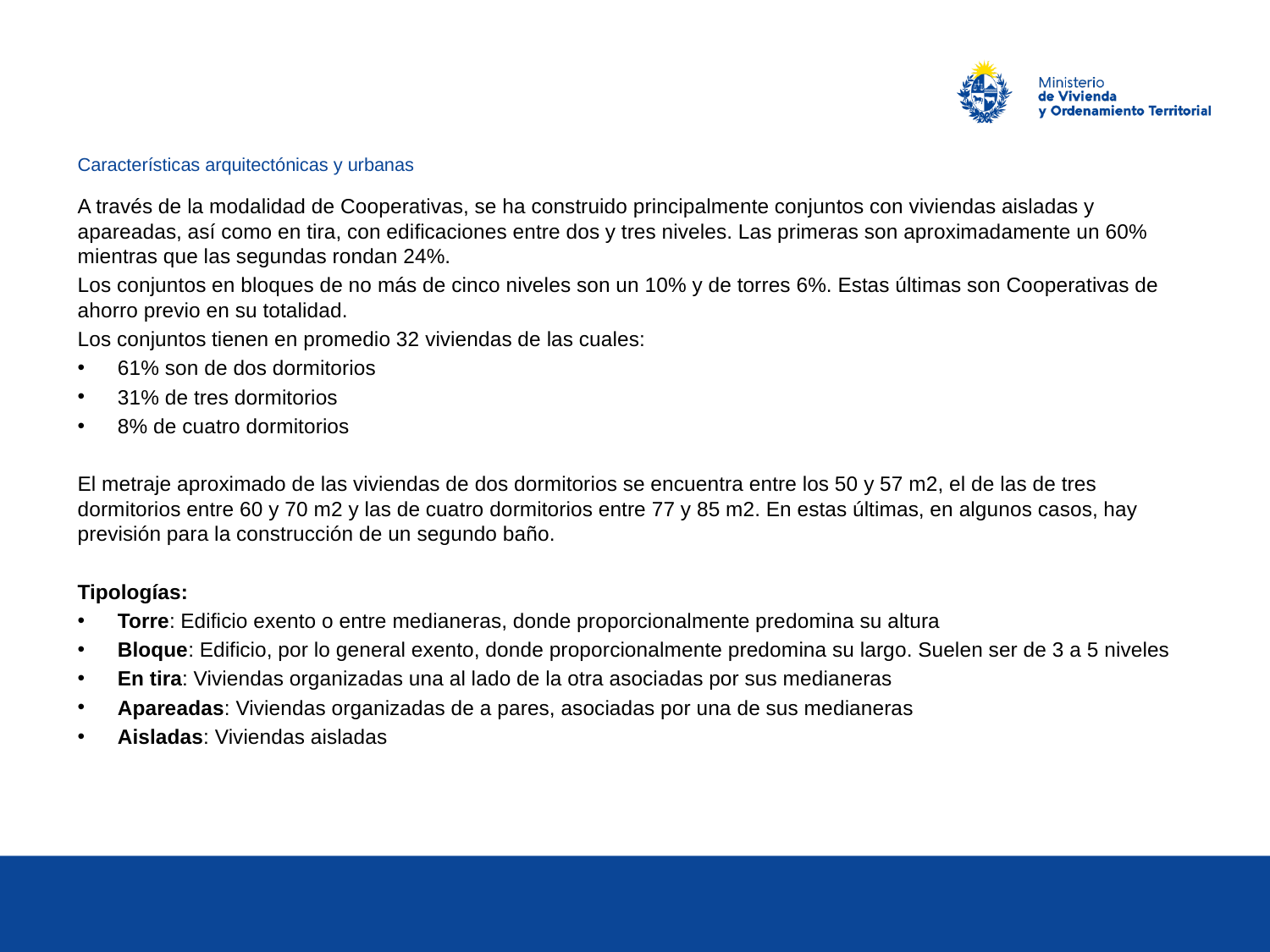

Características arquitectónicas y urbanas

A través de la modalidad de Cooperativas, se ha construido principalmente conjuntos con viviendas aisladas y apareadas, así como en tira, con edificaciones entre dos y tres niveles. Las primeras son aproximadamente un 60% mientras que las segundas rondan 24%.
Los conjuntos en bloques de no más de cinco niveles son un 10% y de torres 6%. Estas últimas son Cooperativas de ahorro previo en su totalidad.
Los conjuntos tienen en promedio 32 viviendas de las cuales:
61% son de dos dormitorios
31% de tres dormitorios
8% de cuatro dormitorios

El metraje aproximado de las viviendas de dos dormitorios se encuentra entre los 50 y 57 m2, el de las de tres dormitorios entre 60 y 70 m2 y las de cuatro dormitorios entre 77 y 85 m2. En estas últimas, en algunos casos, hay previsión para la construcción de un segundo baño.

Tipologías:
Torre: Edificio exento o entre medianeras, donde proporcionalmente predomina su altura
Bloque: Edificio, por lo general exento, donde proporcionalmente predomina su largo. Suelen ser de 3 a 5 niveles
En tira: Viviendas organizadas una al lado de la otra asociadas por sus medianeras
Apareadas: Viviendas organizadas de a pares, asociadas por una de sus medianeras
Aisladas: Viviendas aisladas